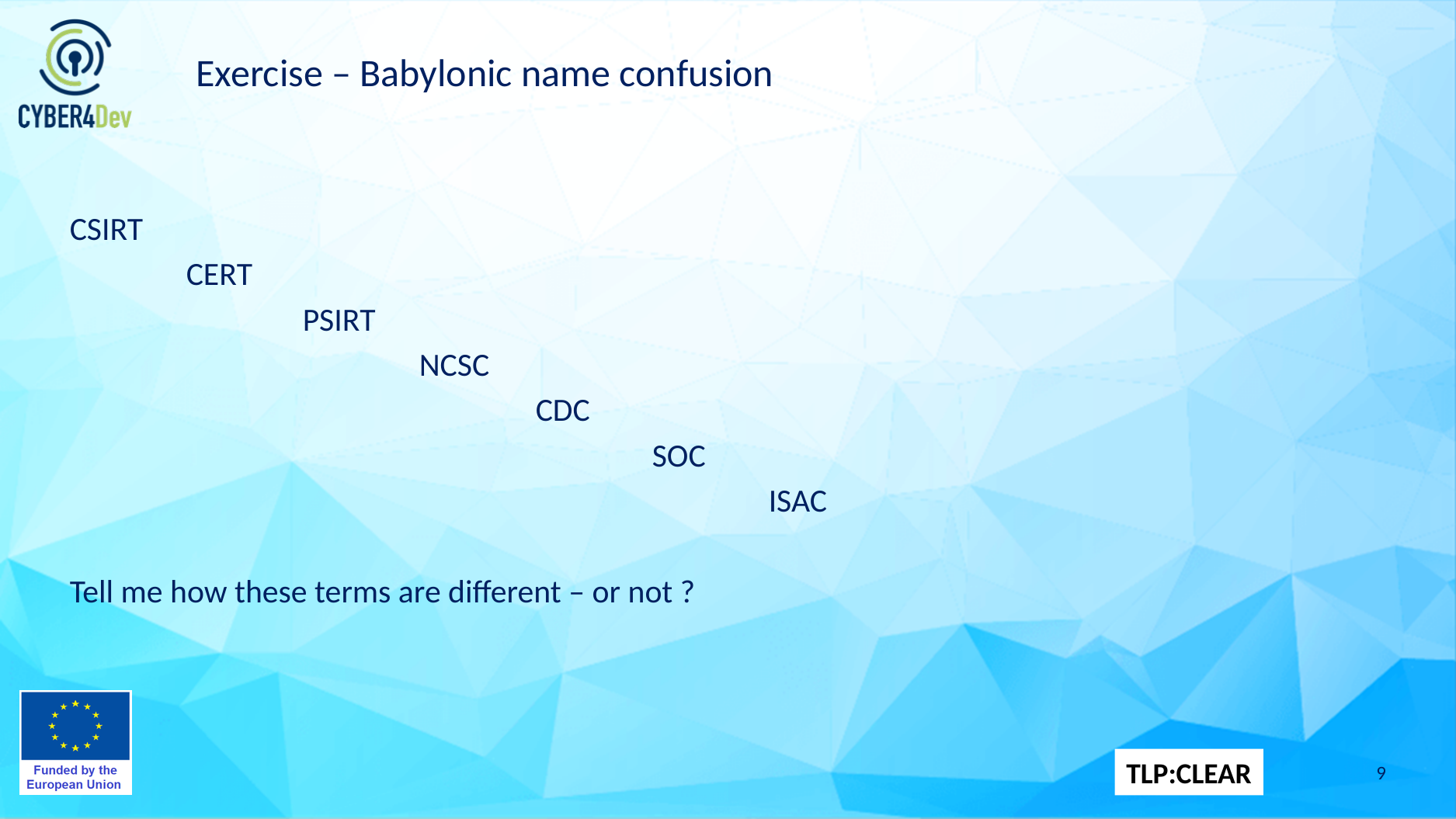

# Exercise – Babylonic name confusion

CSIRT
	CERT
		PSIRT
			NCSC
				CDC
					SOC
						ISAC

Tell me how these terms are different – or not ?
9